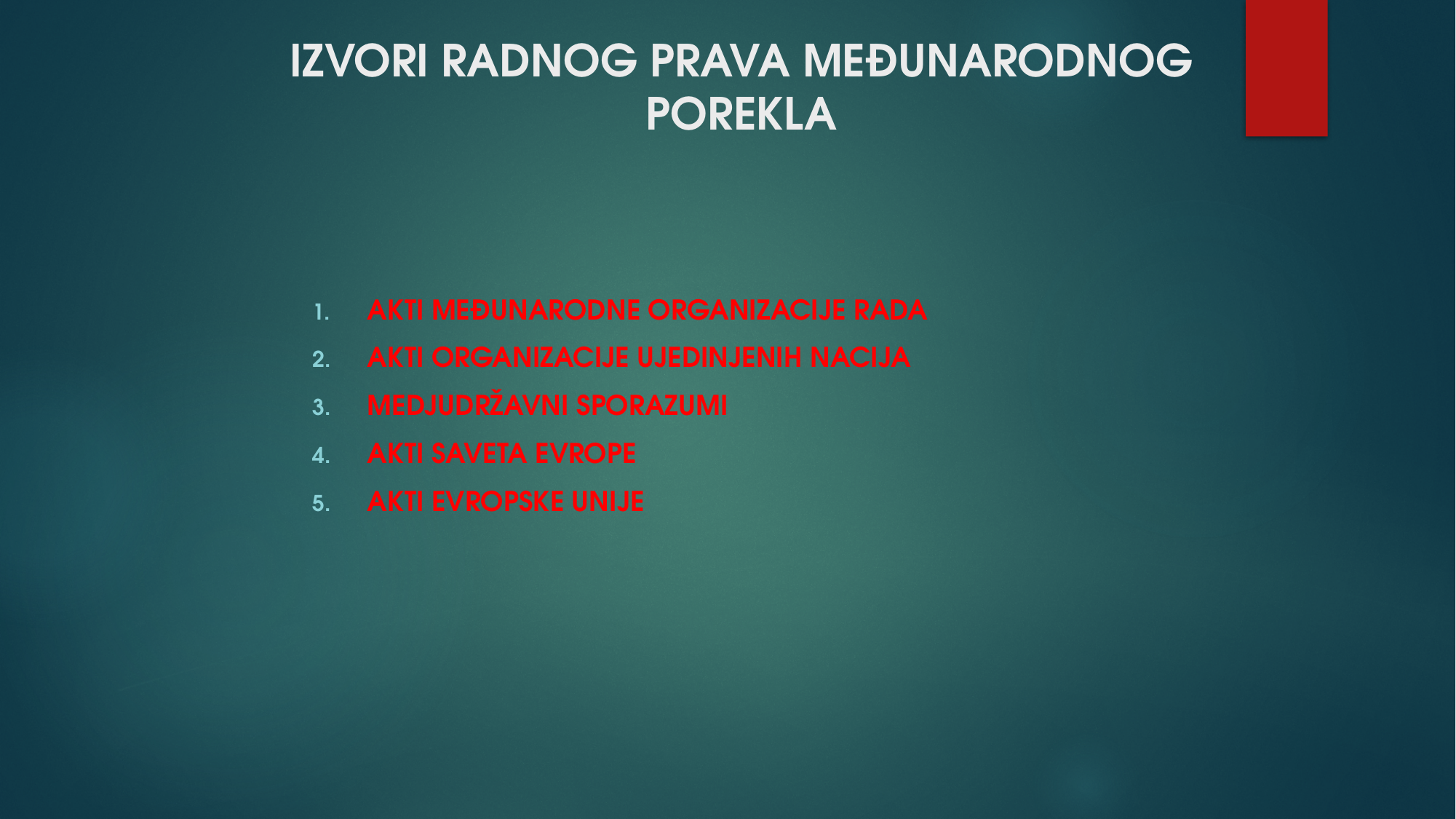

# IZVORI RADNOG PRAVA MEĐUNARODNOG POREKLA

AKTI MEĐUNARODNE ORGANIZACIJE RADA
AKTI ORGANIZACIJE UJEDINJENIH NACIJA
MEDJUDRŽAVNI SPORAZUMI
AKTI SAVETA EVROPE
AKTI EVROPSKE UNIJE